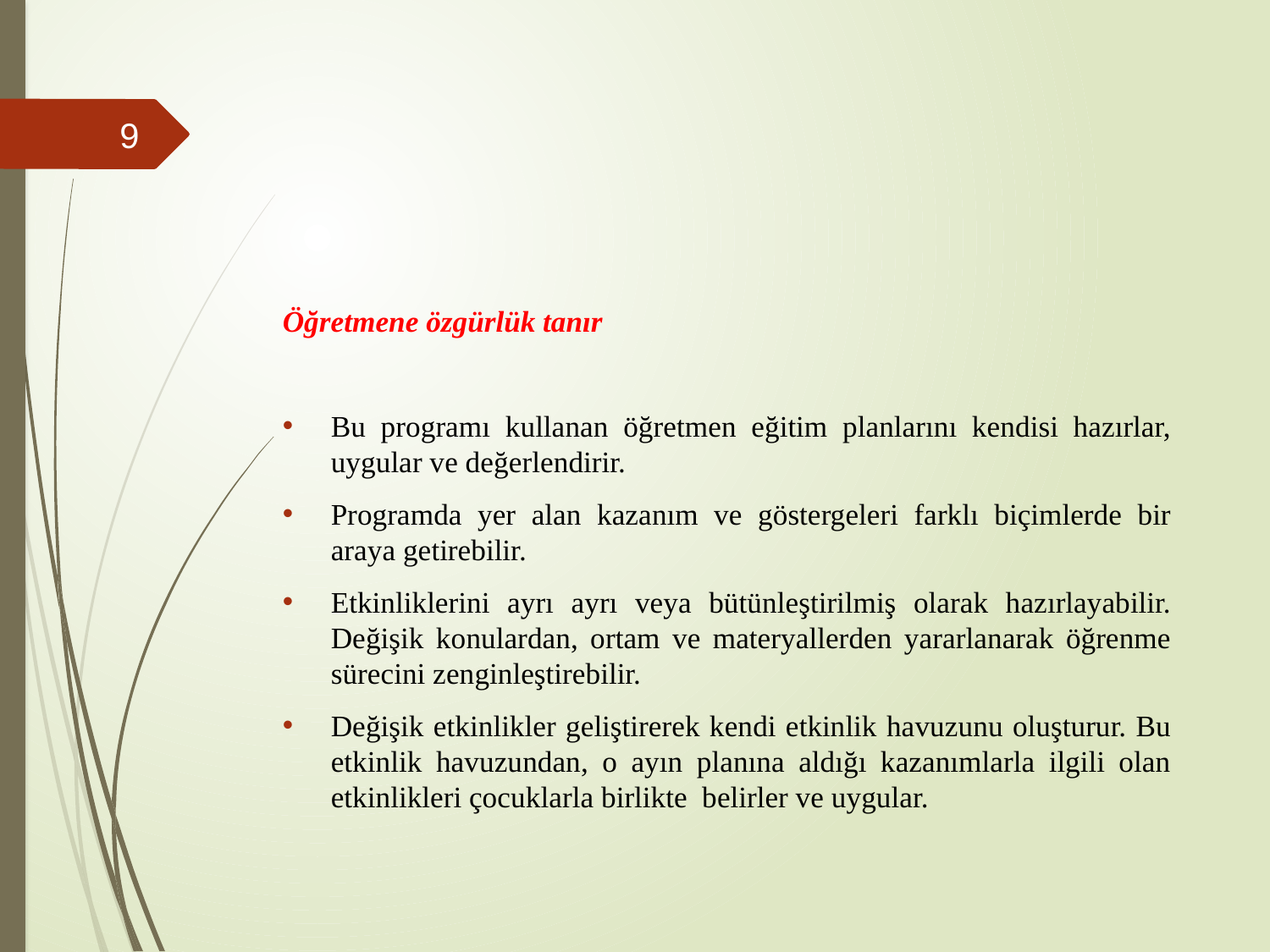

#
9
Öğretmene özgürlük tanır

Bu programı kullanan öğretmen eğitim planlarını kendisi hazırlar, uygular ve değerlendirir.
Programda yer alan kazanım ve göstergeleri farklı biçimlerde bir araya getirebilir.
Etkinliklerini ayrı ayrı veya bütünleştirilmiş olarak hazırlayabilir. Değişik konulardan, ortam ve materyallerden yararlanarak öğrenme sürecini zenginleştirebilir.
Değişik etkinlikler geliştirerek kendi etkinlik havuzunu oluşturur. Bu etkinlik havuzundan, o ayın planına aldığı kazanımlarla ilgili olan etkinlikleri çocuklarla birlikte  belirler ve uygular.